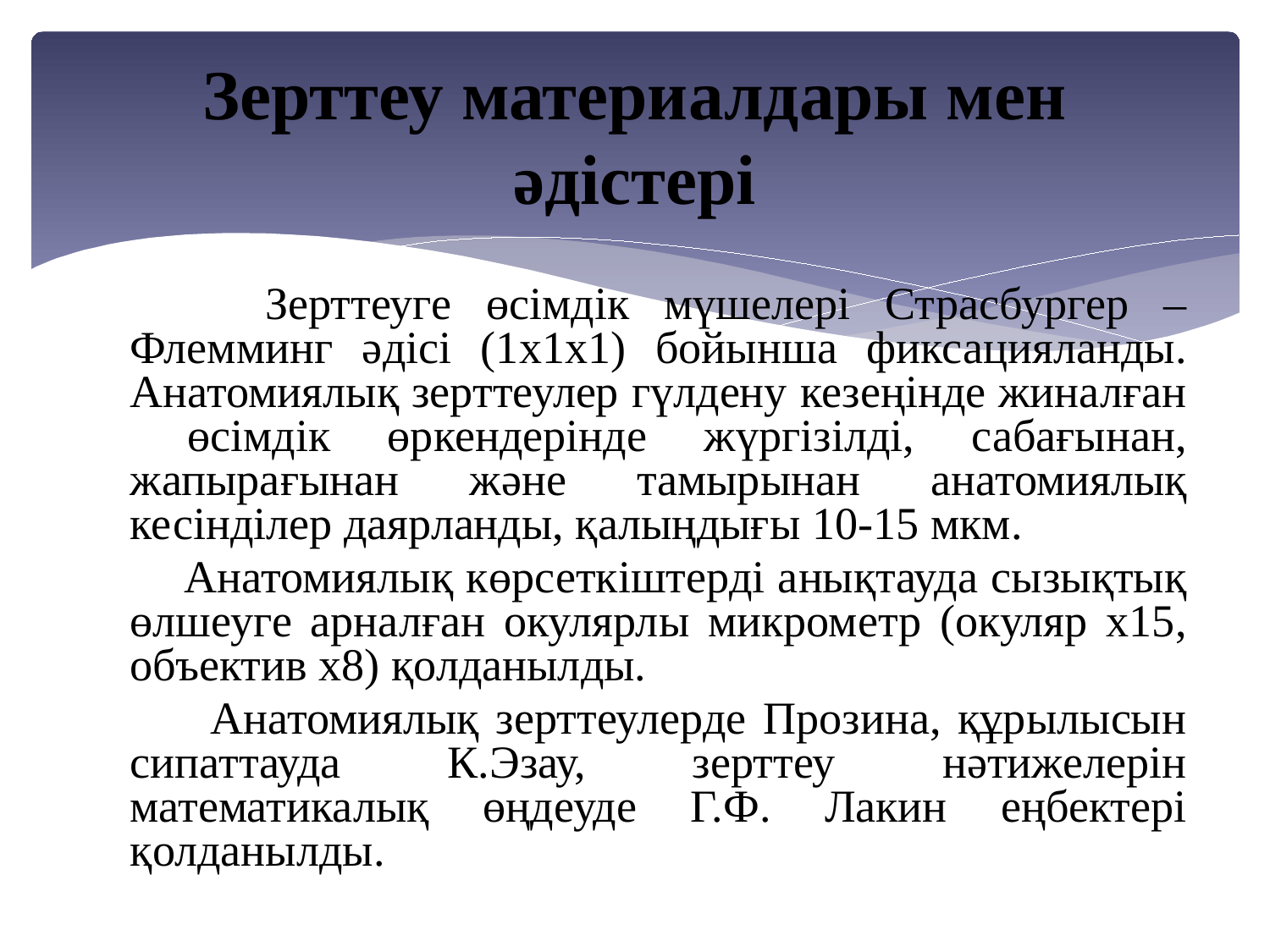

# Зерттеу материалдары мен әдістері
     Зерттеуге өсімдік мүшелері Страсбургер – Флемминг әдісі (1х1х1) бойынша фиксацияланды. Анатомиялық зерттеулер гүлдену кезеңінде жиналған  өсімдік өркендерінде жүргізілді, сабағынан, жапырағынан және тамырынан анатомиялық кесінділер даярланды, қалыңдығы 10-15 мкм.
       Анатомиялық көрсеткіштерді анықтауда сызықтық өлшеуге арналған окулярлы микрометр (окуляр х15, объектив х8) қолданылды.
       Анатомиялық зерттеулерде Прозина, құрылысын сипаттауда К.Эзау, зерттеу нәтижелерін математикалық өңдеуде Г.Ф. Лакин еңбектері қолданылды.